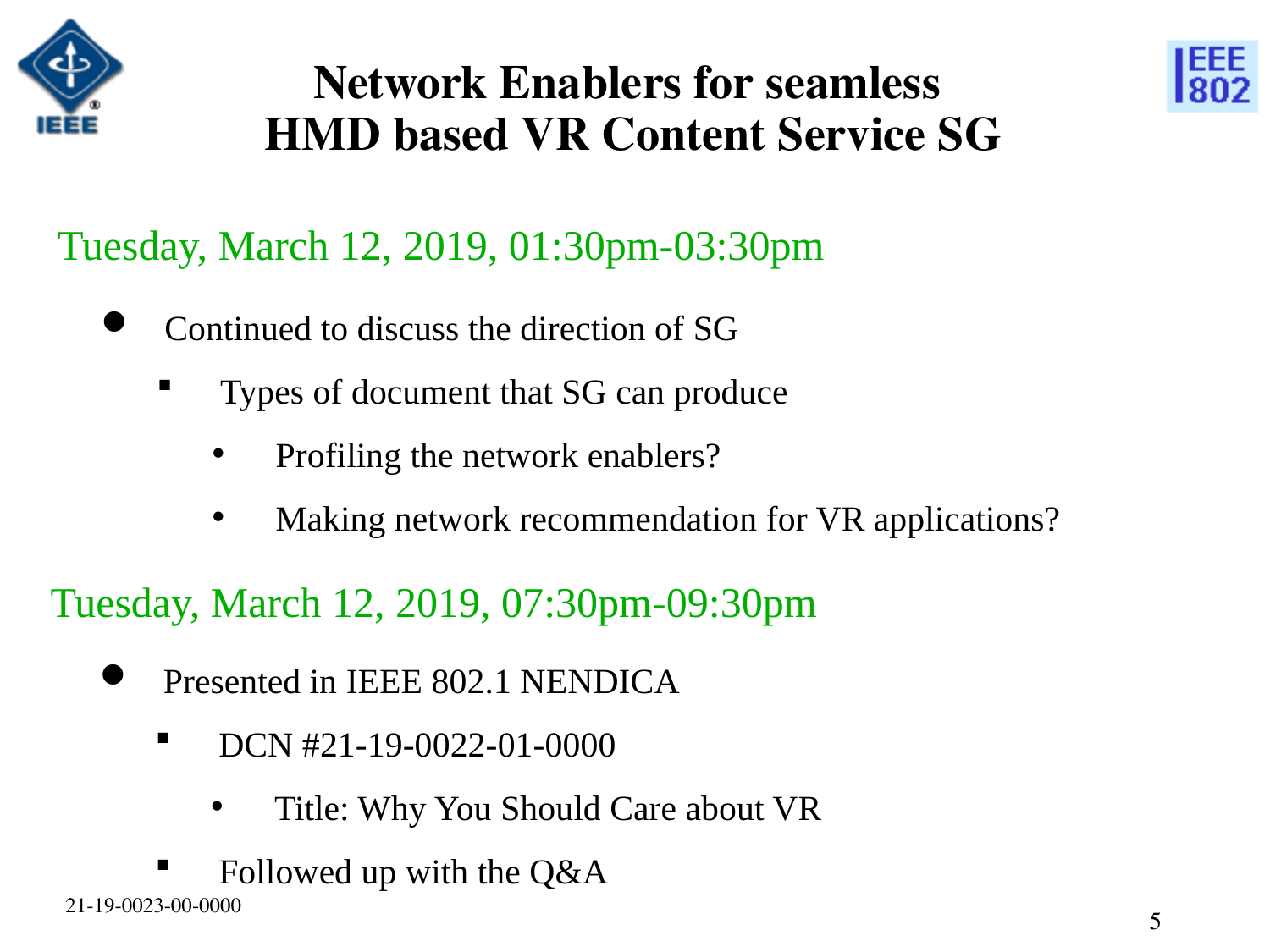

# Network Enablers for seamless HMD based VR Content Service SG
Tuesday, March 12, 2019, 01:30pm-03:30pm
Continued to discuss the direction of SG
Types of document that SG can produce
Profiling the network enablers?
Making network recommendation for VR applications?
Tuesday, March 12, 2019, 07:30pm-09:30pm
Presented in IEEE 802.1 NENDICA
DCN #21-19-0022-01-0000
Title: Why You Should Care about VR
Followed up with the Q&A
21-19-0023-00-0000
5